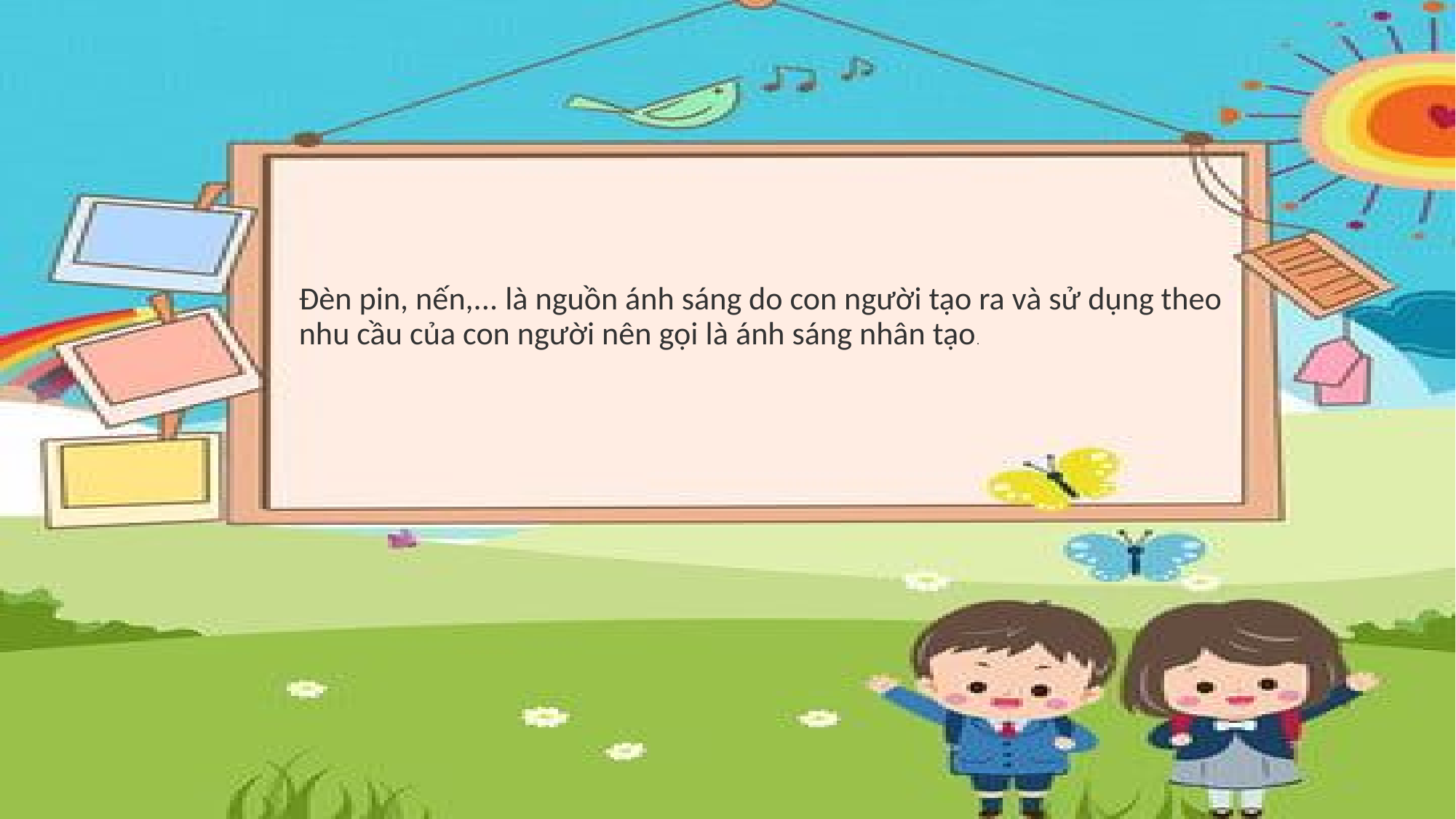

# Đèn pin, nến,... là nguồn ánh sáng do con người tạo ra và sử dụng theo nhu cầu của con người nên gọi là ánh sáng nhân tạo.